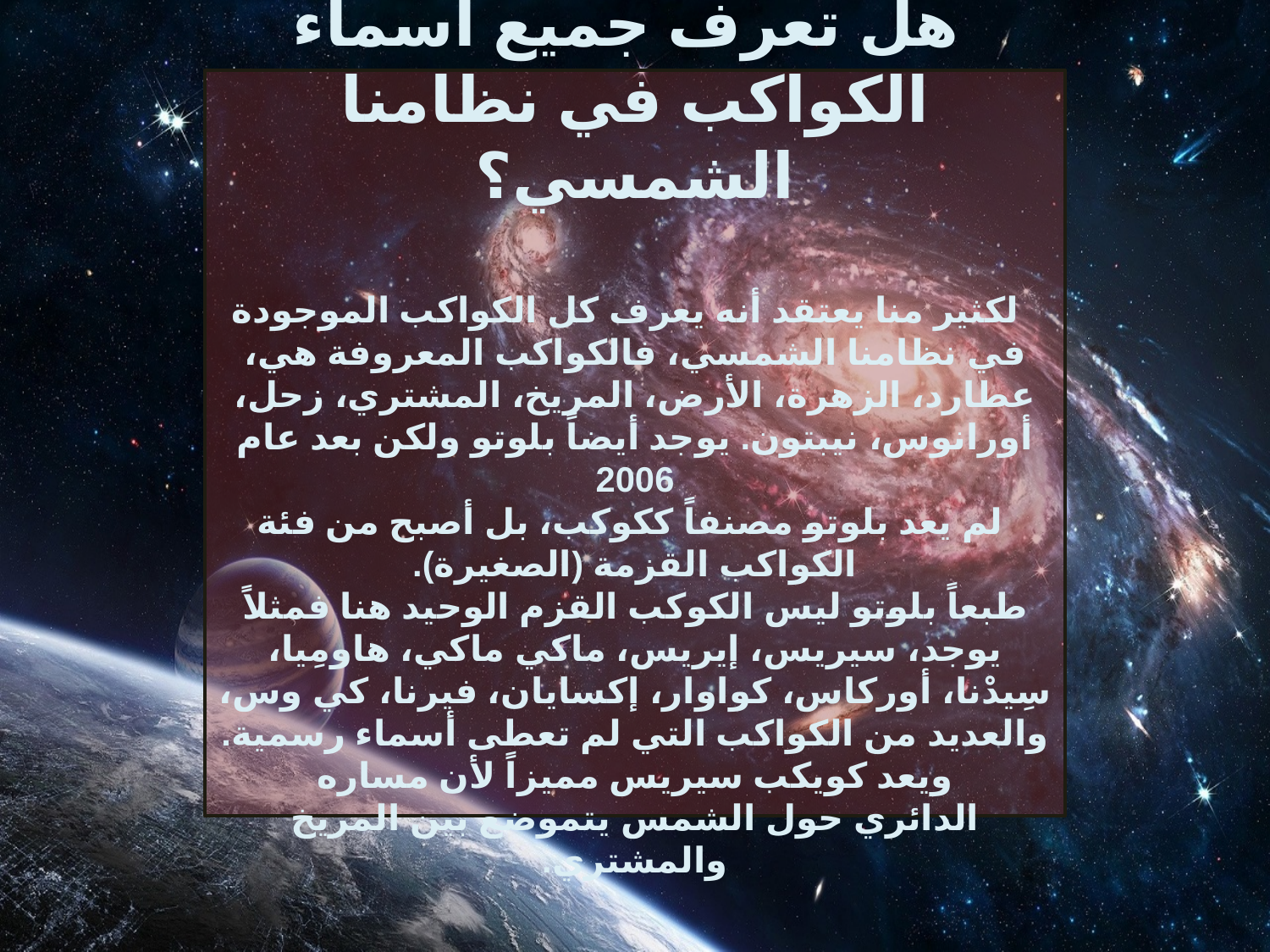

هل تعرف جميع أسماء الكواكب في نظامنا الشمسي؟

  لكثير منا يعتقد أنه يعرف كل الكواكب الموجودة في نظامنا الشمسي، فالكواكب المعروفة هي، عطارد، الزهرة، الأرض، المريخ، المشتري، زحل، أورانوس، نيبتون. يوجد أيضاً بلوتو ولكن بعد عام 2006
 لم يعد بلوتو مصنفاً ككوكب، بل أصبح من فئة الكواكب القزمة (الصغيرة).
طبعاً بلوتو ليس الكوكب القزم الوحيد هنا فمثلاً يوجد، سيريس، إيريس، ماكي ماكي، هاومِيا، سِيدْنا، أوركاس، كواوار، إكسايان، فيرنا، كي وس، والعديد من الكواكب التي لم تعطى أسماء رسمية. ويعد كويكب سيريس مميزاً لأن مساره الدائري حول الشمس يتموضع بين المريخ والمشتري.